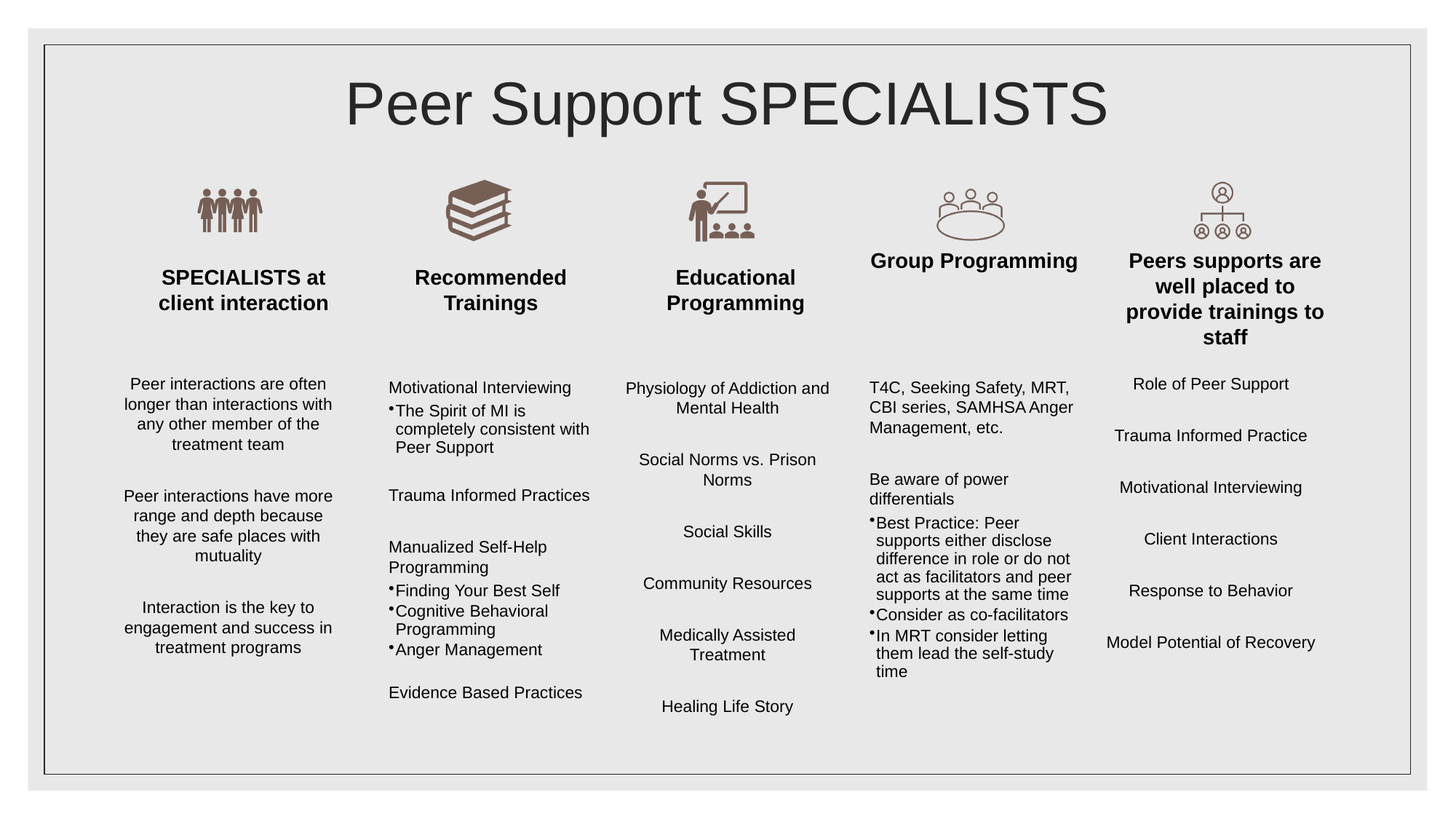

# Peer Support SPECIALISTS

Group Programming
Peers supports are well placed to provide trainings to staff
SPECIALISTS at client interaction
Recommended Trainings
Educational Programming
Role of Peer Support

Trauma Informed Practice

Motivational Interviewing

Client Interactions

Response to Behavior

Model Potential of Recovery

Peer interactions are often longer than interactions with any other member of the treatment team

Peer interactions have more range and depth because they are safe places with mutuality

Interaction is the key to engagement and success in treatment programs
Motivational Interviewing
The Spirit of MI is completely consistent with Peer Support

Trauma Informed Practices

Manualized Self-Help Programming
Finding Your Best Self
Cognitive Behavioral Programming
Anger Management

Evidence Based Practices
T4C, Seeking Safety, MRT, CBI series, SAMHSA Anger Management, etc.

Be aware of power differentials
Best Practice: Peer supports either disclose difference in role or do not act as facilitators and peer supports at the same time
Consider as co-facilitators
In MRT consider letting them lead the self-study time
Physiology of Addiction and Mental Health

Social Norms vs. Prison Norms

Social Skills

Community Resources

Medically Assisted Treatment

Healing Life Story